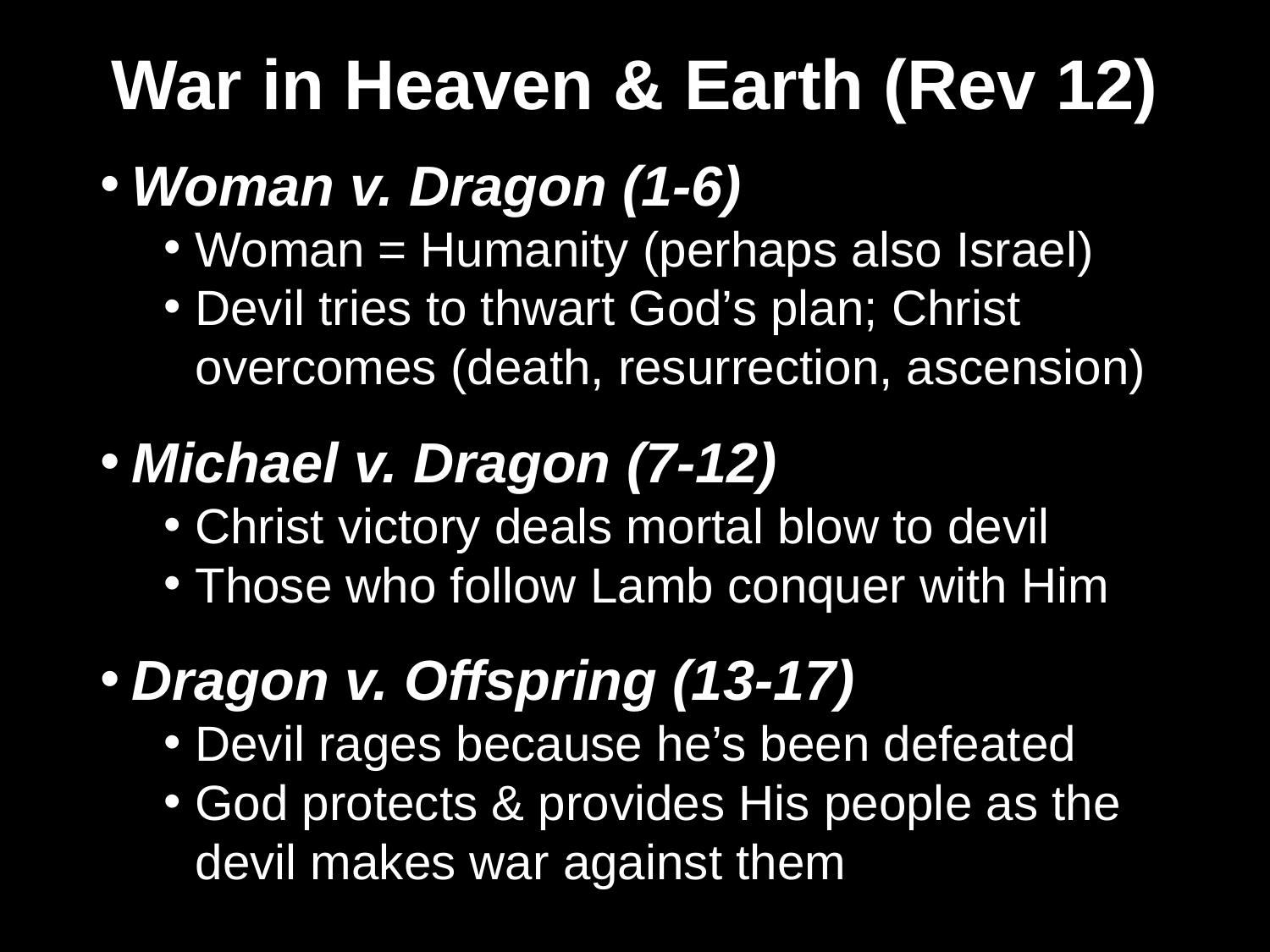

# War in Heaven & Earth (Rev 12)
Woman v. Dragon (1-6)
Woman = Humanity (perhaps also Israel)
Devil tries to thwart God’s plan; Christ overcomes (death, resurrection, ascension)
Michael v. Dragon (7-12)
Christ victory deals mortal blow to devil
Those who follow Lamb conquer with Him
Dragon v. Offspring (13-17)
Devil rages because he’s been defeated
God protects & provides His people as the devil makes war against them